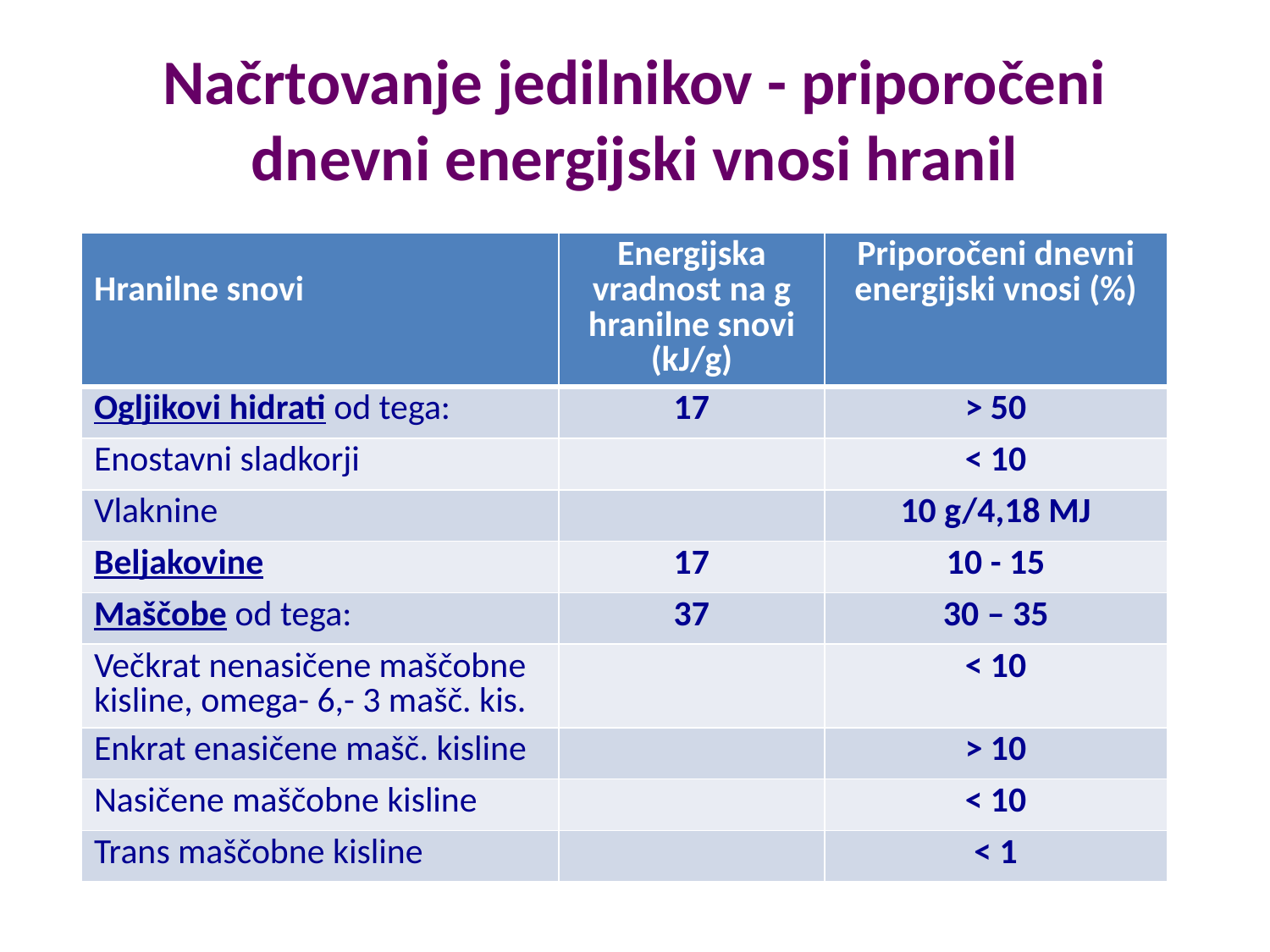

# Načrtovanje jedilnikov - priporočeni dnevni energijski vnosi hranil
| Hranilne snovi | Energijska vradnost na g hranilne snovi (kJ/g) | Priporočeni dnevni energijski vnosi (%) |
| --- | --- | --- |
| Ogljikovi hidrati od tega: | 17 | > 50 |
| Enostavni sladkorji |  | < 10 |
| Vlaknine |  | 10 g/4,18 MJ |
| Beljakovine | 17 | 10 - 15 |
| Maščobe od tega: | 37 | 30 – 35 |
| Večkrat nenasičene maščobne kisline, omega- 6,- 3 mašč. kis. |  | < 10 |
| Enkrat enasičene mašč. kisline |  | > 10 |
| Nasičene maščobne kisline |  | < 10 |
| Trans maščobne kisline |  | < 1 |